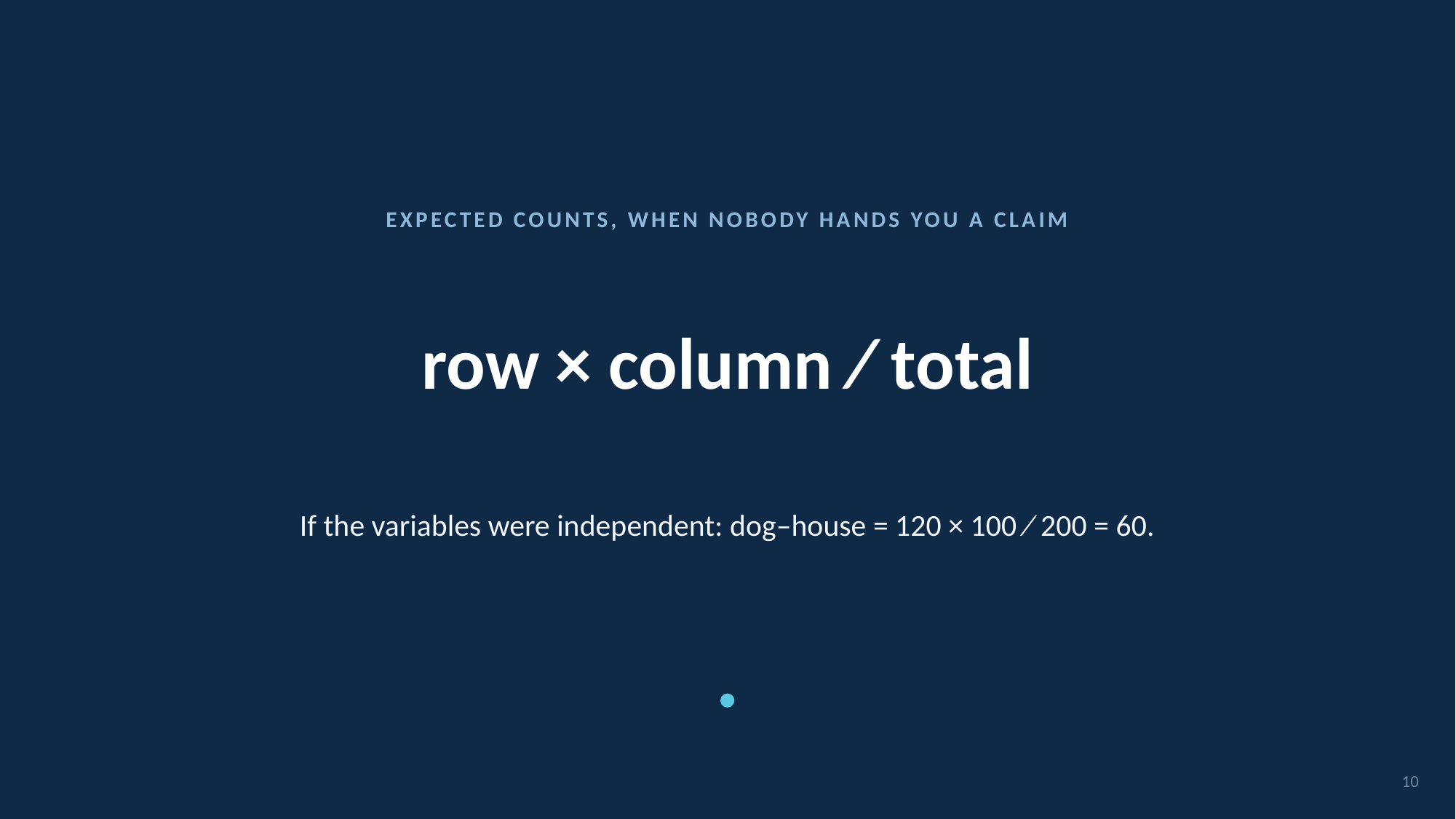

EXPECTED COUNTS, WHEN NOBODY HANDS YOU A CLAIM
# row × column ⁄ total
If the variables were independent: dog–house = 120 × 100 ⁄ 200 = 60.

10